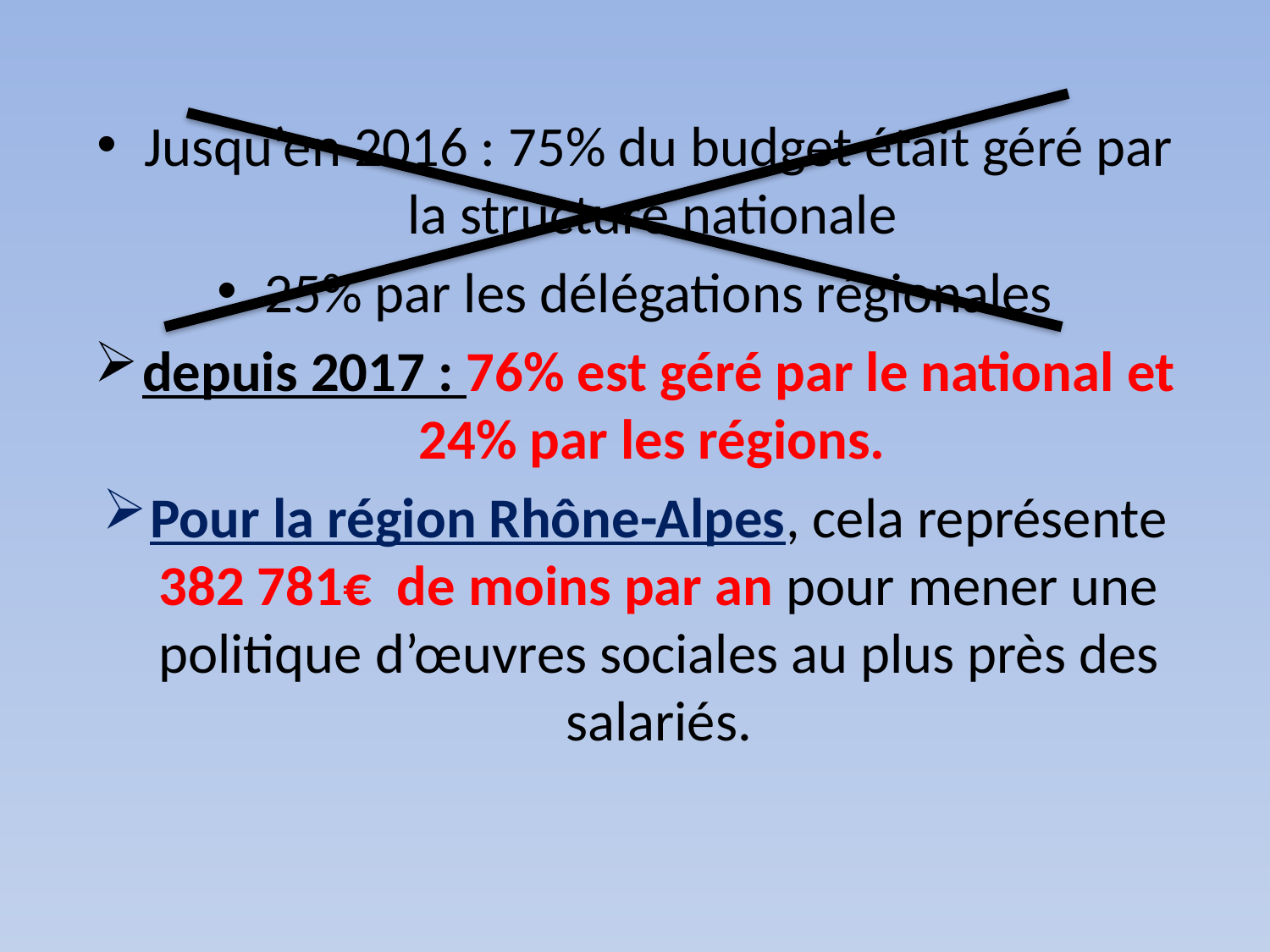

Jusqu’en 2016 : 75% du budget était géré par la structure nationale
25% par les délégations régionales
depuis 2017 : 76% est géré par le national et 24% par les régions.
Pour la région Rhône-Alpes, cela représente 382 781€  de moins par an pour mener une politique d’œuvres sociales au plus près des salariés.